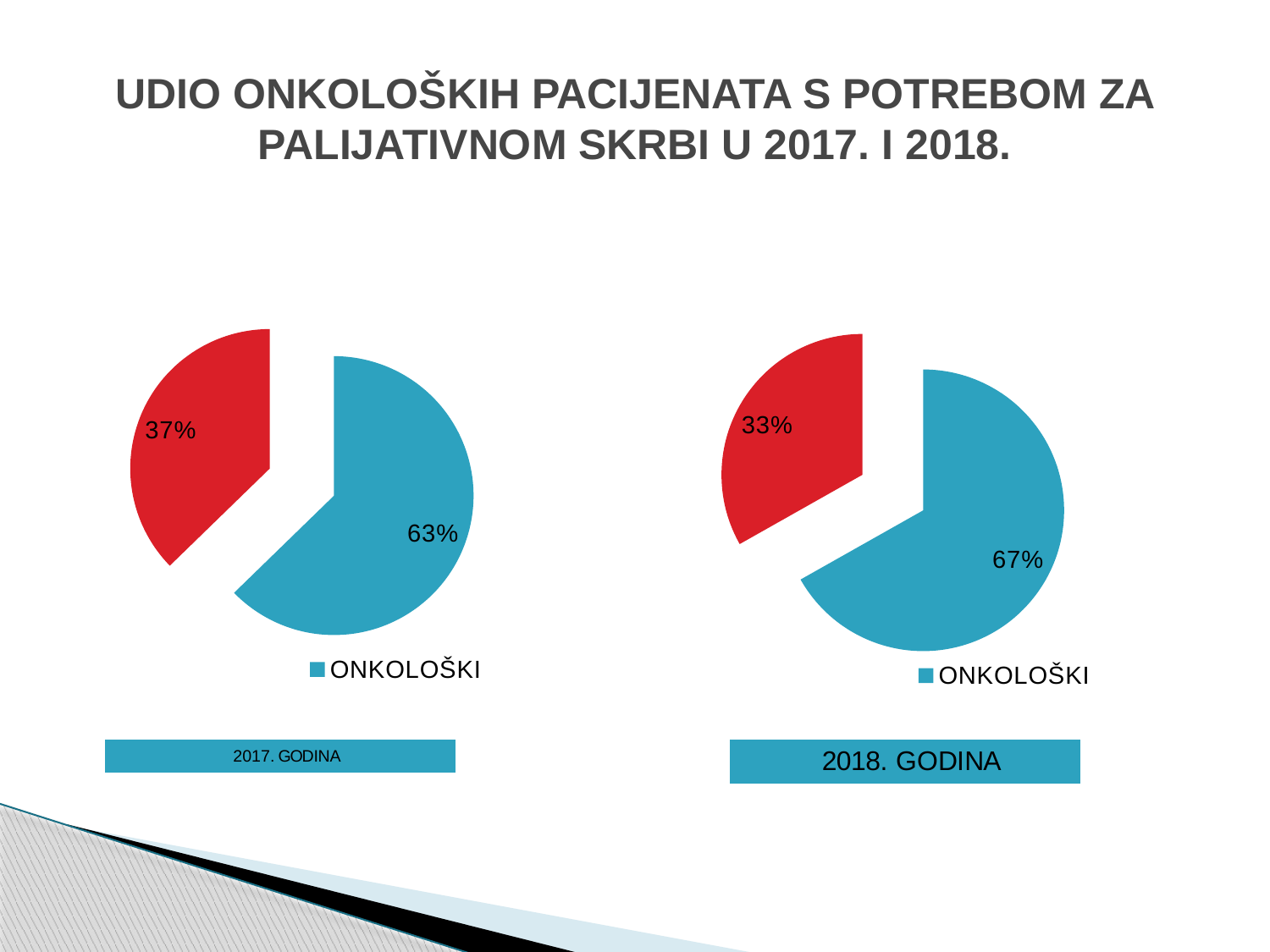

# UDIO ONKOLOŠKIH PACIJENATA S POTREBOM ZA PALIJATIVNOM SKRBI U 2017. I 2018.

### Chart

| Category | Sales |
|---|---|
| ONKOLOŠKI | 0.6271000000000014 |
| neonkološki | 0.37280000000000096 |

### Chart

| Category | Sales |
|---|---|
| ONKOLOŠKI | 0.6700000000000019 |
| neonkološki | 0.33280000000000126 |